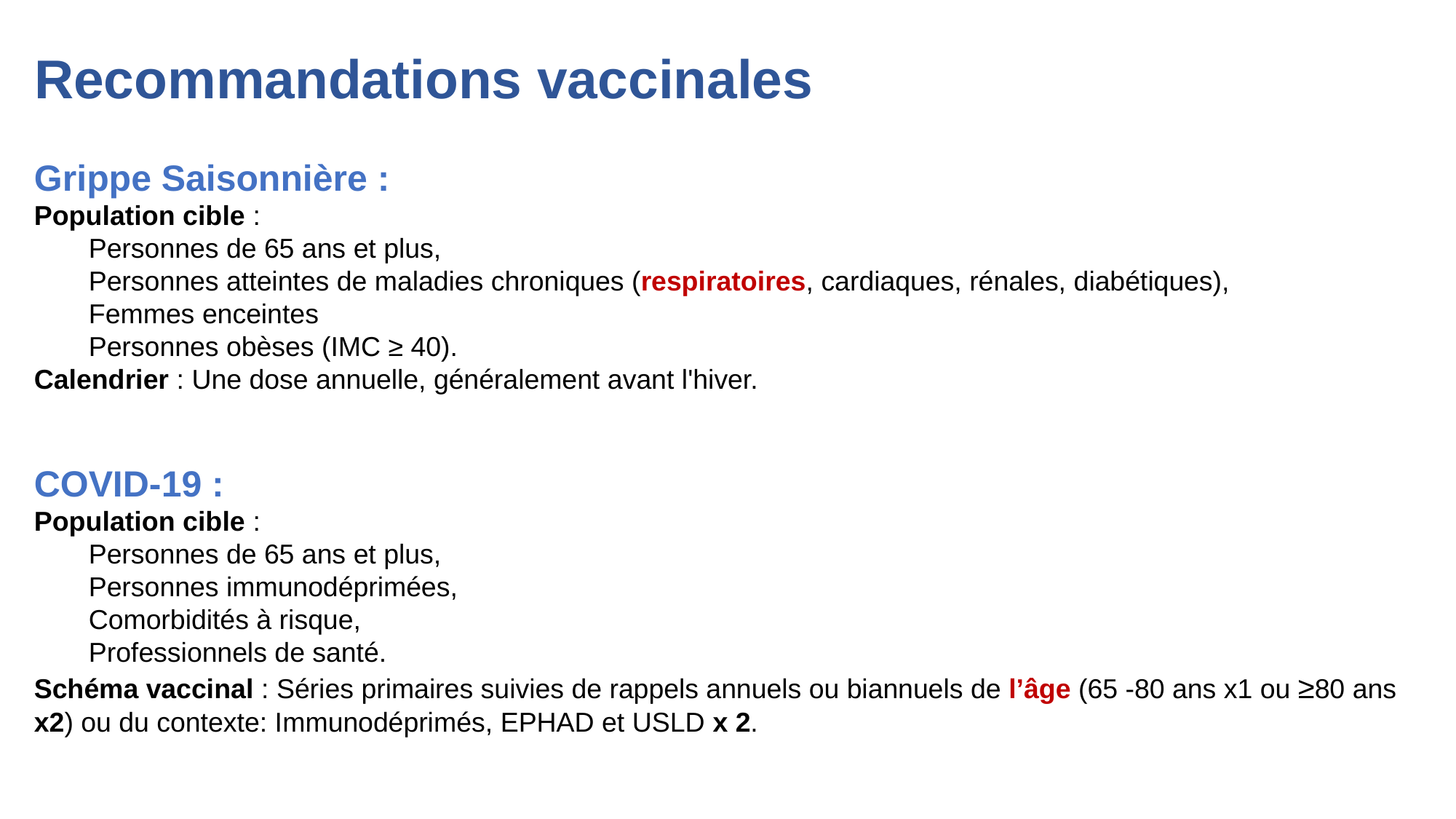

Recommandations vaccinales
Grippe Saisonnière :
Population cible :
Personnes de 65 ans et plus,
Personnes atteintes de maladies chroniques (respiratoires, cardiaques, rénales, diabétiques),
Femmes enceintes
Personnes obèses (IMC ≥ 40).
Calendrier : Une dose annuelle, généralement avant l'hiver.
COVID-19 :
Population cible :
Personnes de 65 ans et plus,
Personnes immunodéprimées,
Comorbidités à risque,
Professionnels de santé.
Schéma vaccinal : Séries primaires suivies de rappels annuels ou biannuels de l’âge (65 -80 ans x1 ou ≥80 ans x2) ou du contexte: Immunodéprimés, EPHAD et USLD x 2.